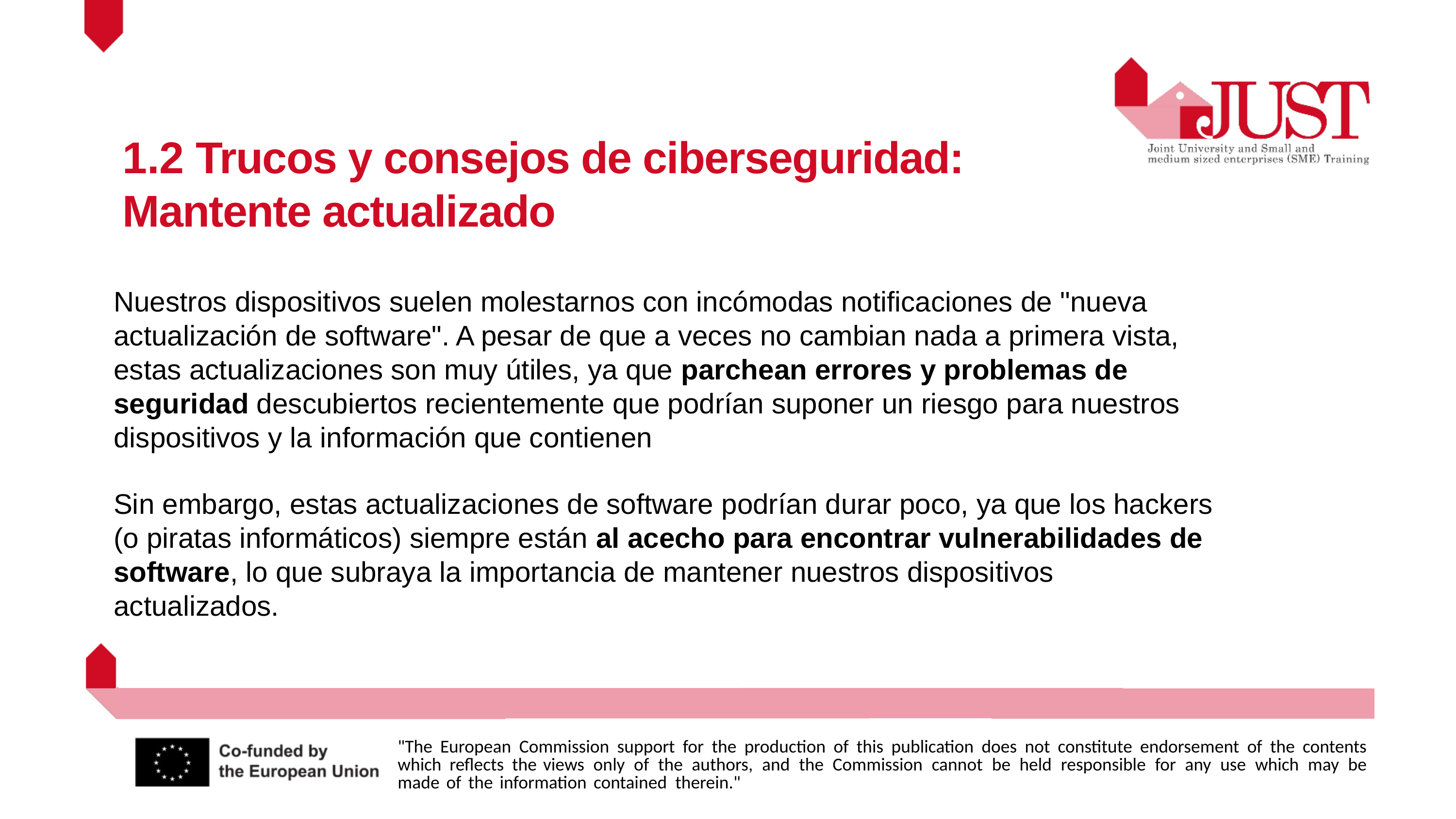

1.2 Trucos y consejos de ciberseguridad: Mantente actualizado
Nuestros dispositivos suelen molestarnos con incómodas notificaciones de "nueva actualización de software". A pesar de que a veces no cambian nada a primera vista, estas actualizaciones son muy útiles, ya que parchean errores y problemas de seguridad descubiertos recientemente que podrían suponer un riesgo para nuestros dispositivos y la información que contienen
Sin embargo, estas actualizaciones de software podrían durar poco, ya que los hackers (o piratas informáticos) siempre están al acecho para encontrar vulnerabilidades de software, lo que subraya la importancia de mantener nuestros dispositivos actualizados.